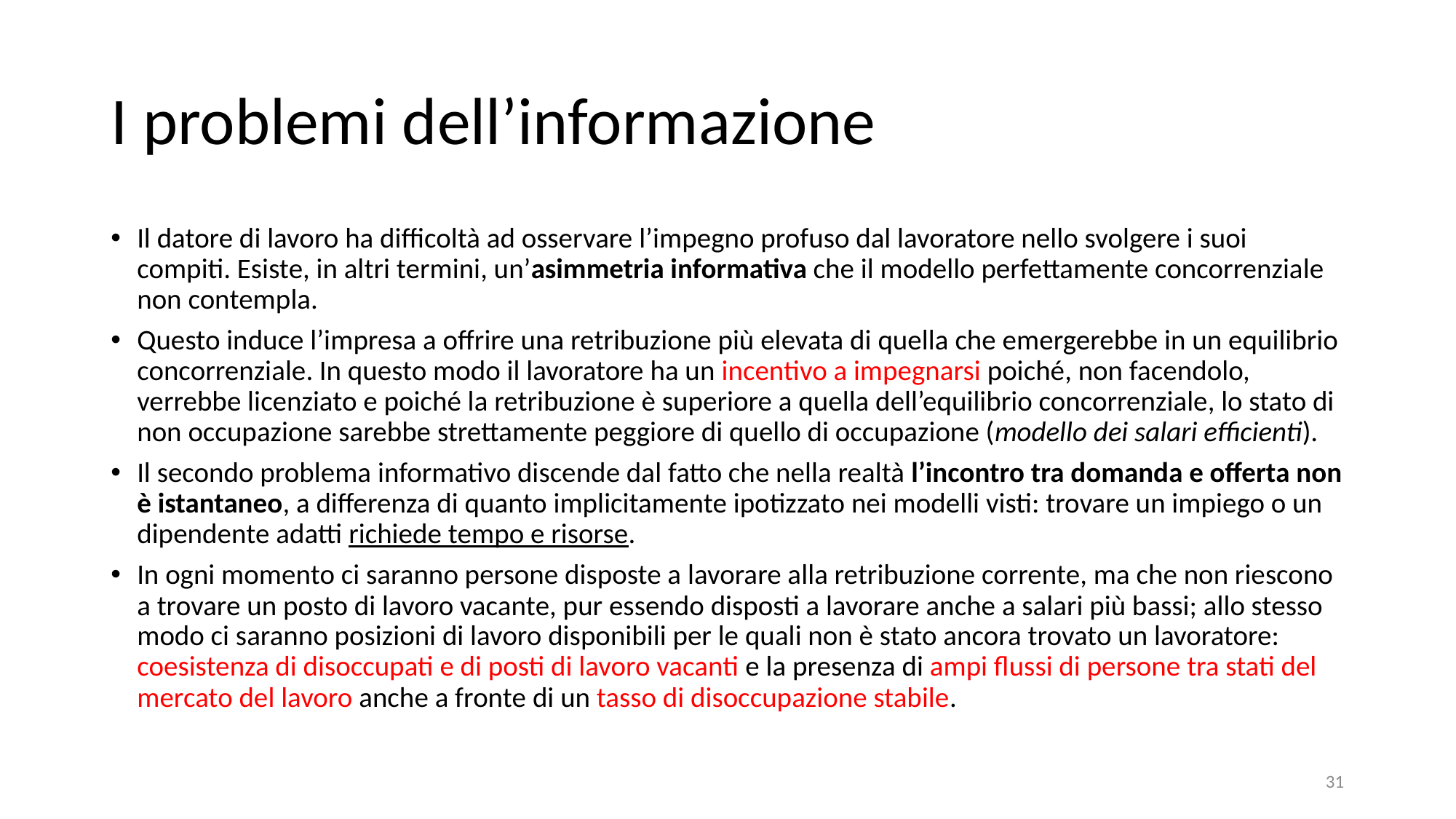

# I problemi dell’informazione
Il datore di lavoro ha difficoltà ad osservare l’impegno profuso dal lavoratore nello svolgere i suoi compiti. Esiste, in altri termini, un’asimmetria informativa che il modello perfettamente concorrenziale non contempla.
Questo induce l’impresa a offrire una retribuzione più elevata di quella che emergerebbe in un equilibrio concorrenziale. In questo modo il lavoratore ha un incentivo a impegnarsi poiché, non facendolo, verrebbe licenziato e poiché la retribuzione è superiore a quella dell’equilibrio concorrenziale, lo stato di non occupazione sarebbe strettamente peggiore di quello di occupazione (modello dei salari efficienti).
Il secondo problema informativo discende dal fatto che nella realtà l’incontro tra domanda e offerta non è istantaneo, a differenza di quanto implicitamente ipotizzato nei modelli visti: trovare un impiego o un dipendente adatti richiede tempo e risorse.
In ogni momento ci saranno persone disposte a lavorare alla retribuzione corrente, ma che non riescono a trovare un posto di lavoro vacante, pur essendo disposti a lavorare anche a salari più bassi; allo stesso modo ci saranno posizioni di lavoro disponibili per le quali non è stato ancora trovato un lavoratore: coesistenza di disoccupati e di posti di lavoro vacanti e la presenza di ampi flussi di persone tra stati del mercato del lavoro anche a fronte di un tasso di disoccupazione stabile.
31